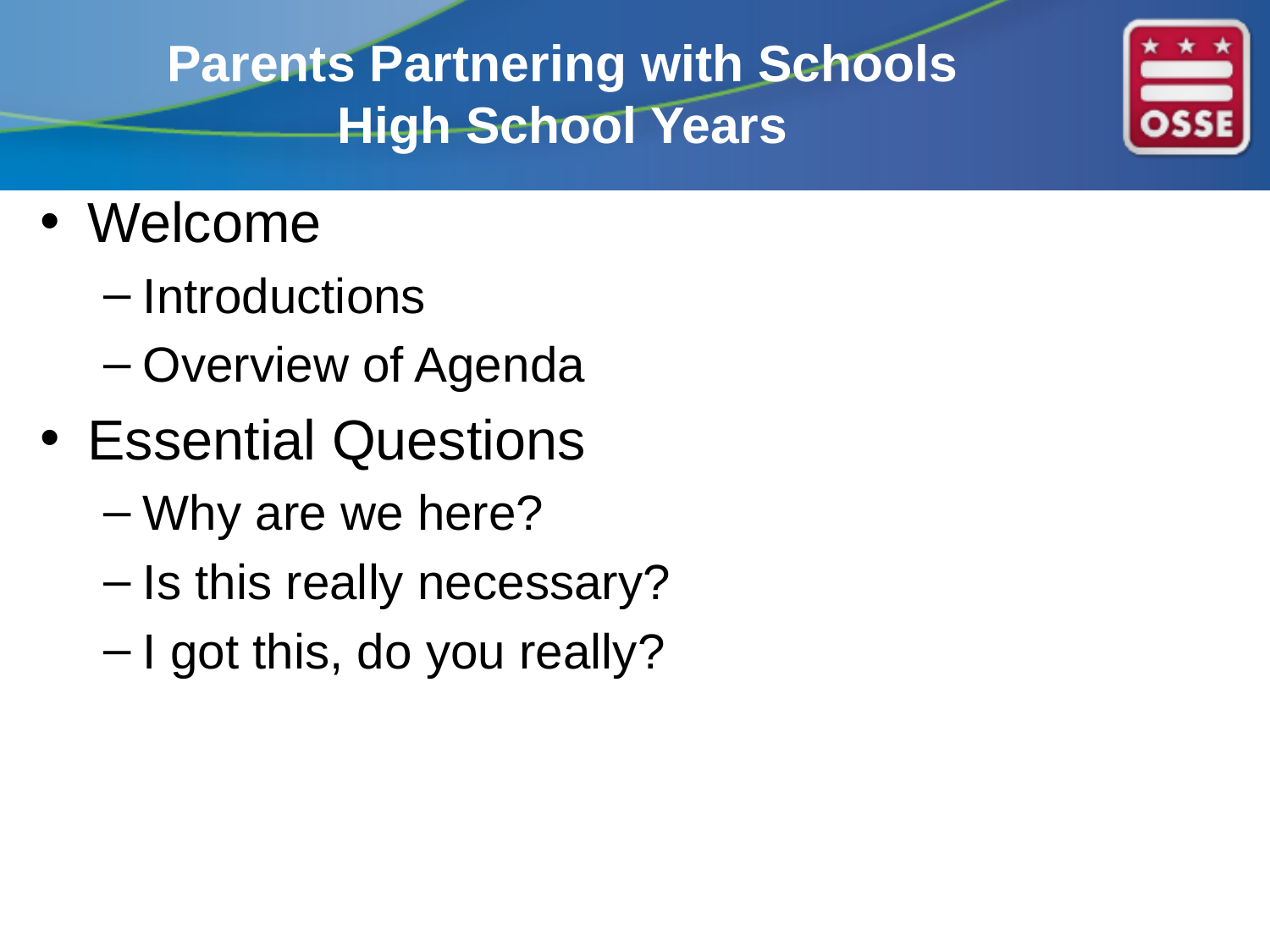

# Parents Partnering with Schools High School Years
Welcome
Introductions
Overview of Agenda
Essential Questions
Why are we here?
Is this really necessary?
I got this, do you really?